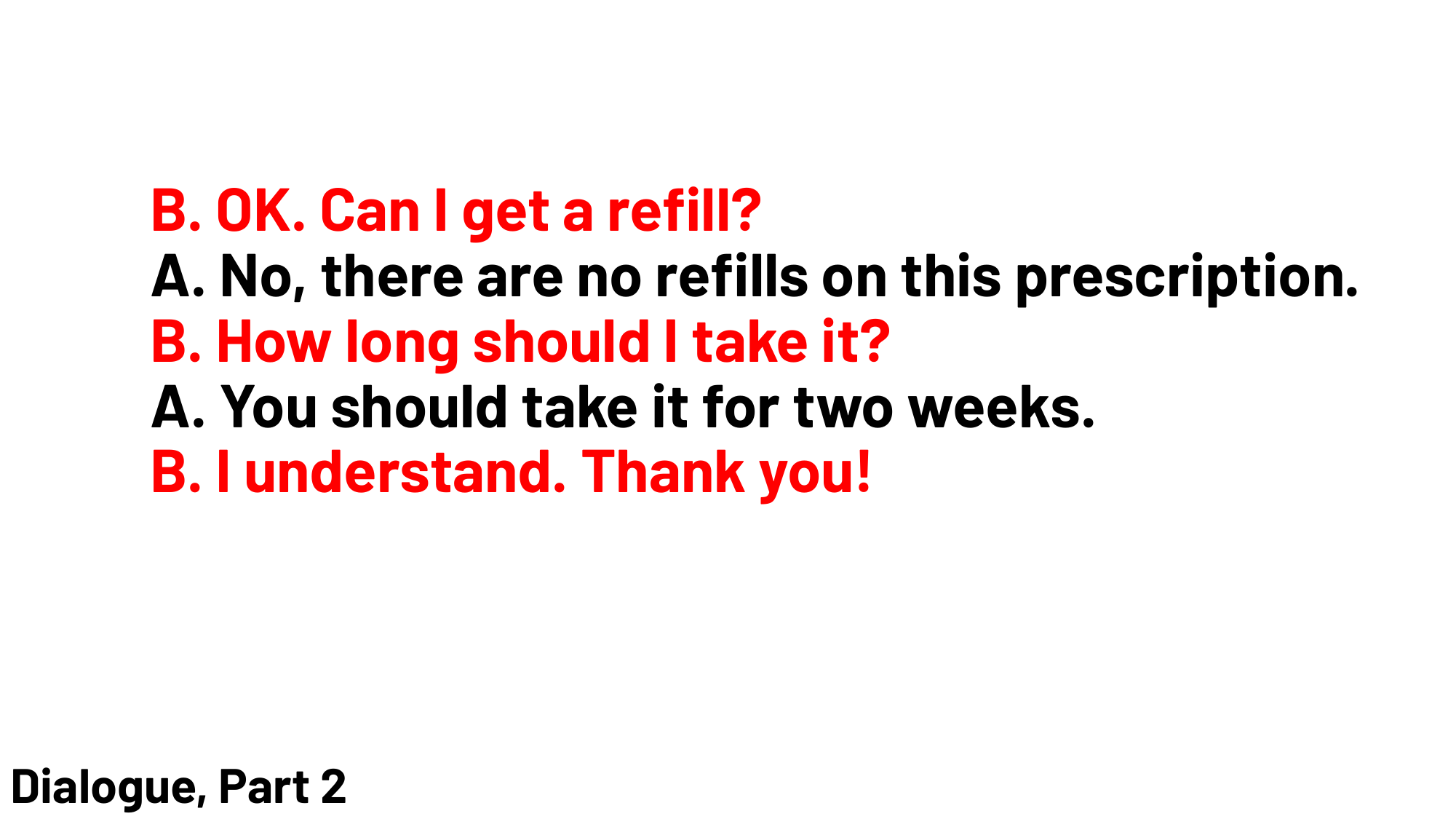

# B. OK. Can I get a refill? A. No, there are no refills on this prescription. B. How long should I take it? A. You should take it for two weeks. B. I understand. Thank you!
Dialogue, Part 2